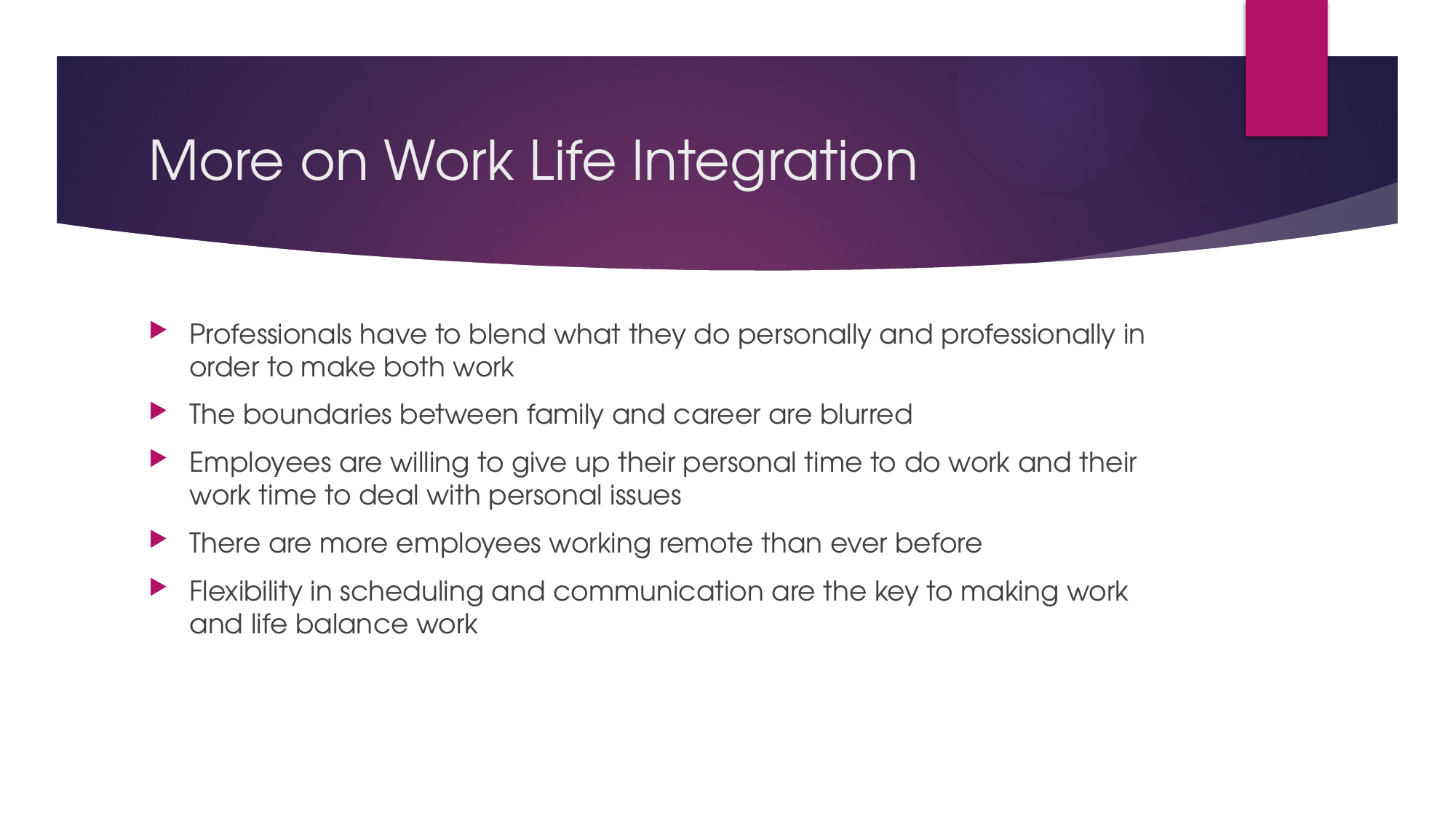

# More on Work Life Integration
Professionals have to blend what they do personally and professionally in order to make both work
The boundaries between family and career are blurred
Employees are willing to give up their personal time to do work and their work time to deal with personal issues
There are more employees working remote than ever before
Flexibility in scheduling and communication are the key to making work and life balance work